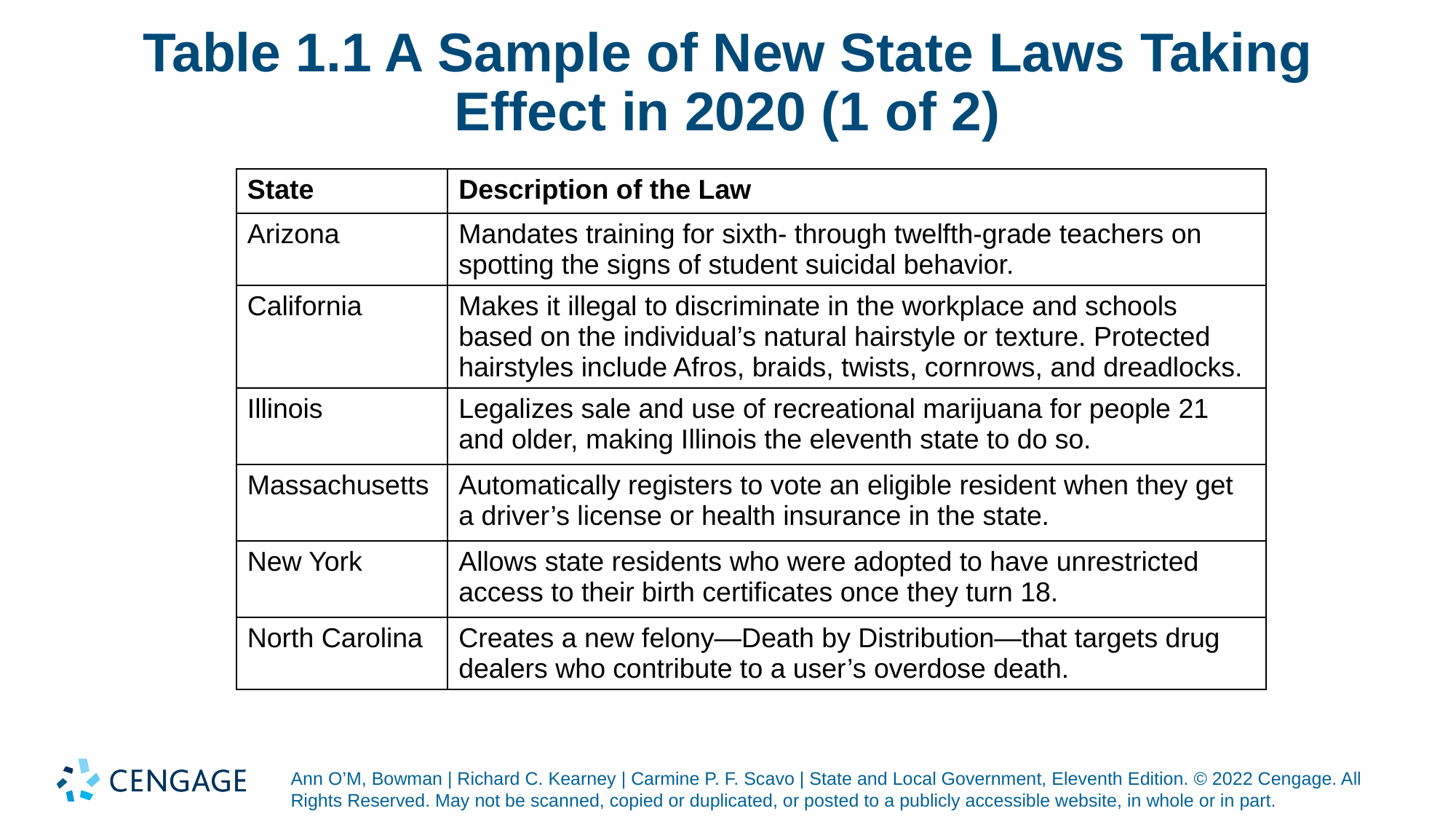

# Table 1.1 A Sample of New State Laws Taking Effect in 2020 (1 of 2)
| State | Description of the Law |
| --- | --- |
| Arizona | Mandates training for sixth- through twelfth-grade teachers on spotting the signs of student suicidal behavior. |
| California | Makes it illegal to discriminate in the workplace and schools based on the individual’s natural hairstyle or texture. Protected hairstyles include Afros, braids, twists, cornrows, and dreadlocks. |
| Illinois | Legalizes sale and use of recreational marijuana for people 21 and older, making Illinois the eleventh state to do so. |
| Massachusetts | Automatically registers to vote an eligible resident when they get a driver’s license or health insurance in the state. |
| New York | Allows state residents who were adopted to have unrestricted access to their birth certificates once they turn 18. |
| North Carolina | Creates a new felony—Death by Distribution—that targets drug dealers who contribute to a user’s overdose death. |